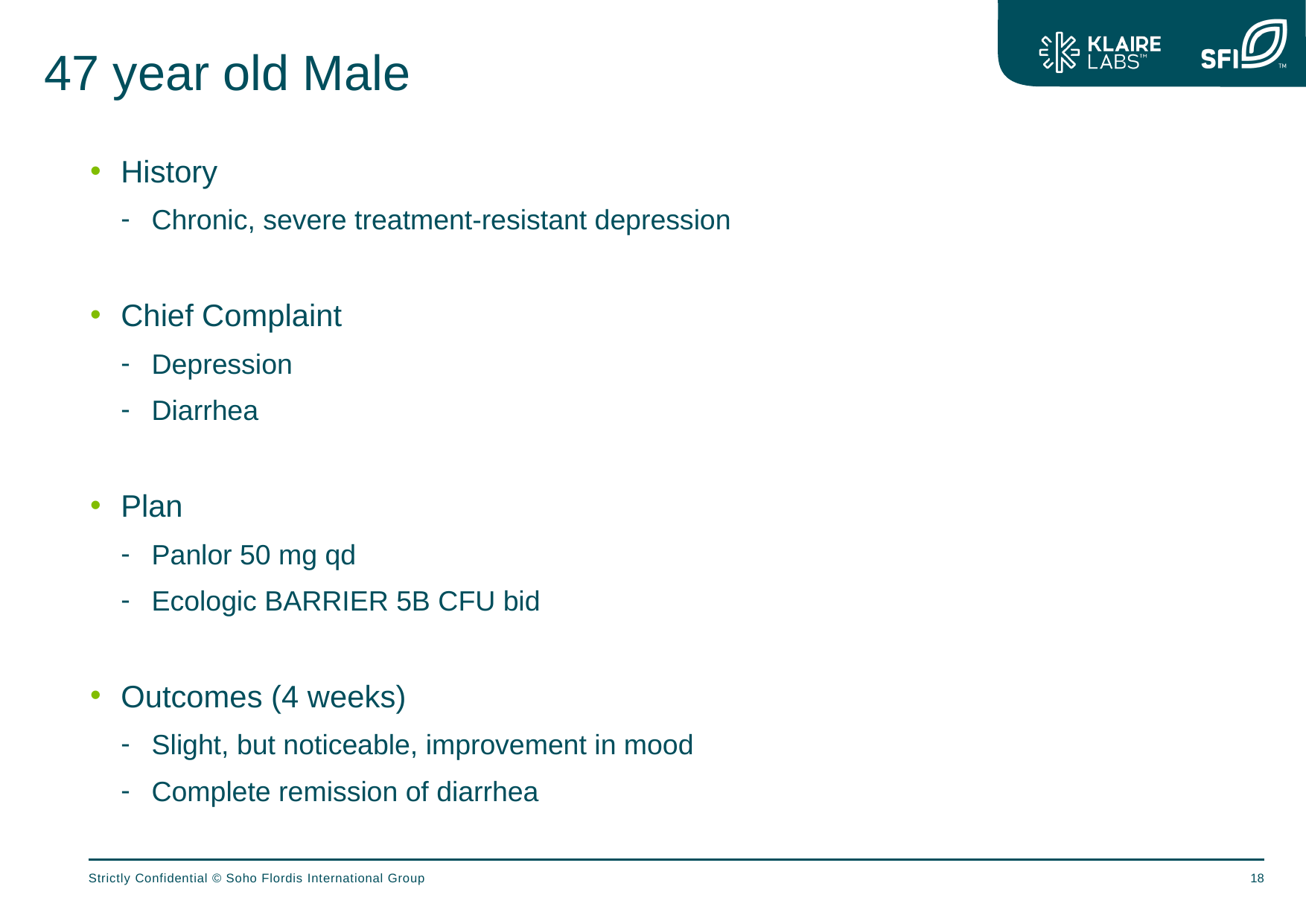

# 47 year old Male
History
Chronic, severe treatment-resistant depression

Chief Complaint
Depression
Diarrhea

Plan
Panlor 50 mg qd
Ecologic BARRIER 5B CFU bid

Outcomes (4 weeks)
Slight, but noticeable, improvement in mood
Complete remission of diarrhea
18